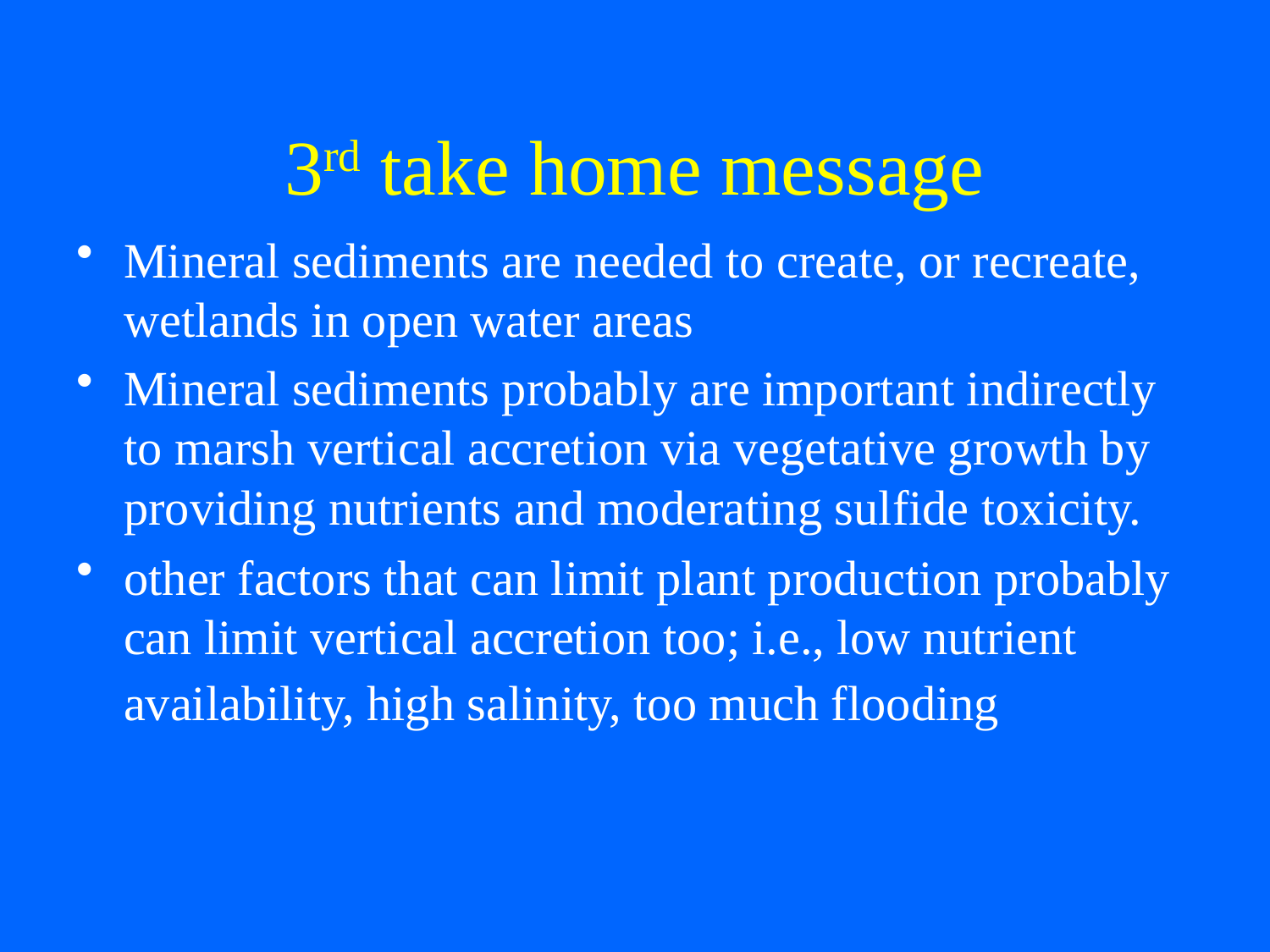

# 3rd take home message
Mineral sediments are needed to create, or recreate, wetlands in open water areas
Mineral sediments probably are important indirectly to marsh vertical accretion via vegetative growth by providing nutrients and moderating sulfide toxicity.
other factors that can limit plant production probably can limit vertical accretion too; i.e., low nutrient availability, high salinity, too much flooding